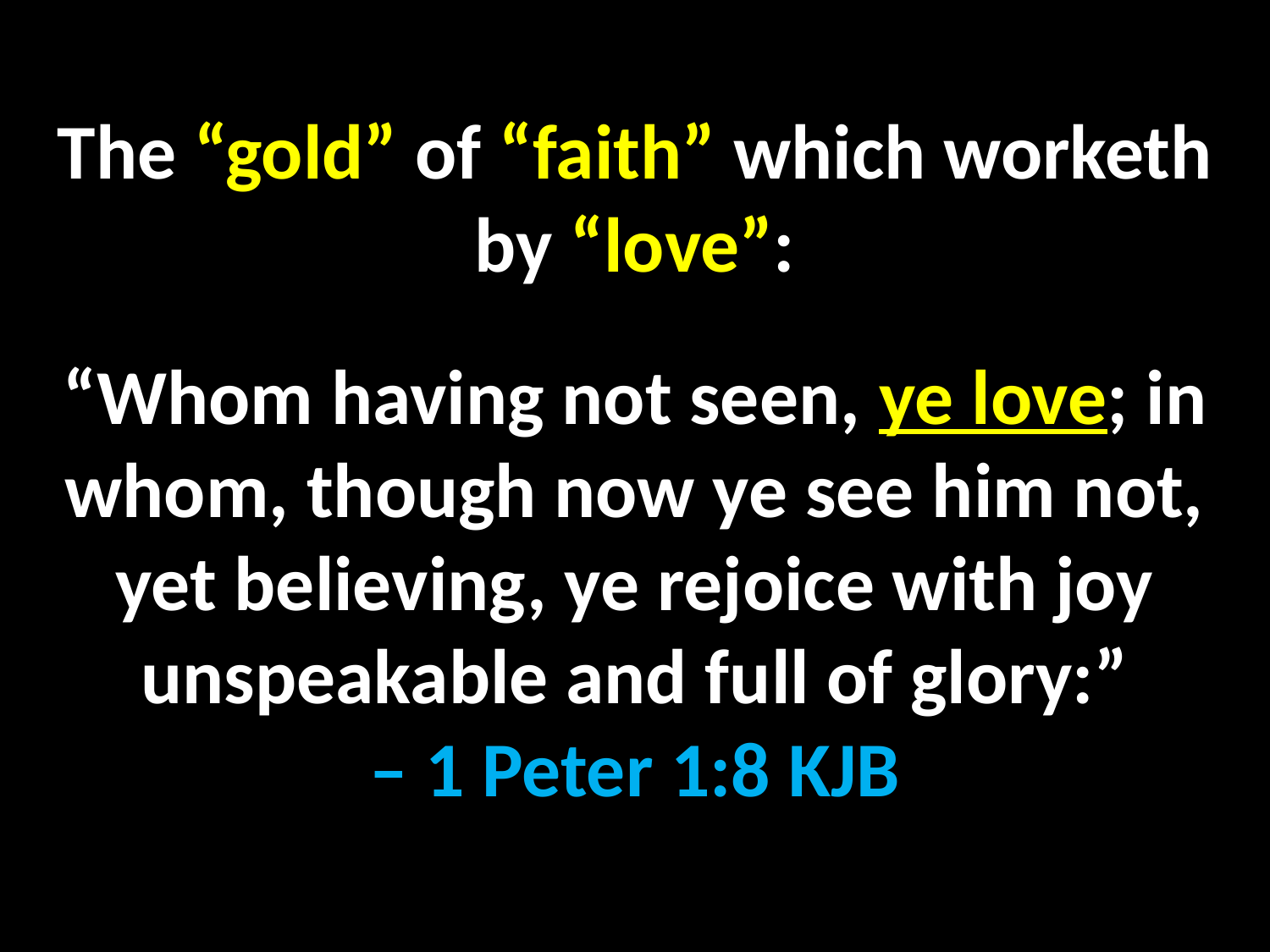

The “gold” of “faith” which worketh by “love”:

“Whom having not seen, ye love; in whom, though now ye see him not, yet believing, ye rejoice with joy unspeakable and full of glory:”
– 1 Peter 1:8 KJB